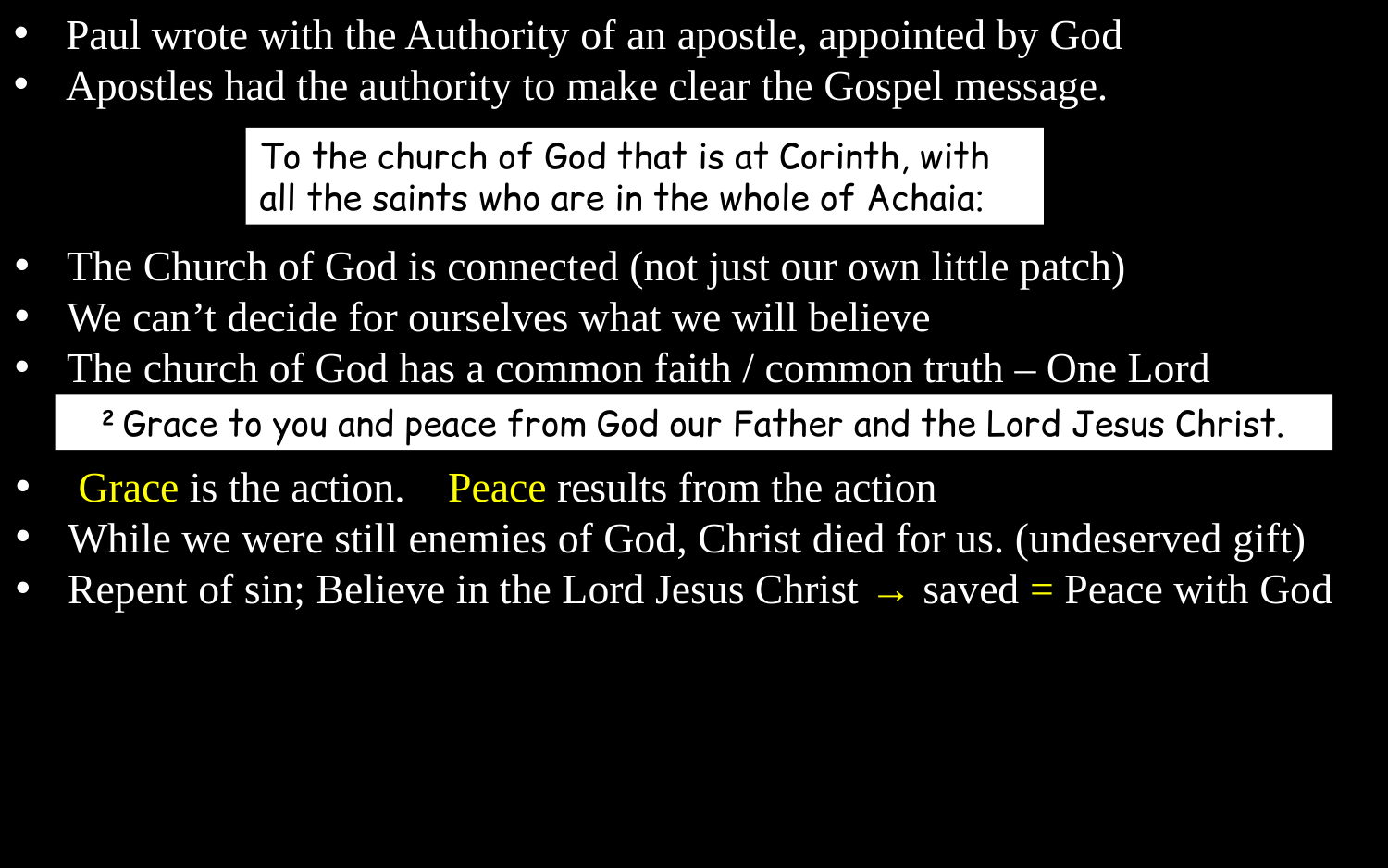

Paul wrote with the Authority of an apostle, appointed by God
Apostles had the authority to make clear the Gospel message.
To the church of God that is at Corinth, with all the saints who are in the whole of Achaia:
The Church of God is connected (not just our own little patch)
We can’t decide for ourselves what we will believe
The church of God has a common faith / common truth – One Lord
2 Grace to you and peace from God our Father and the Lord Jesus Christ.
 Grace is the action.    Peace results from the action
While we were still enemies of God, Christ died for us. (undeserved gift)
Repent of sin; Believe in the Lord Jesus Christ → saved = Peace with God